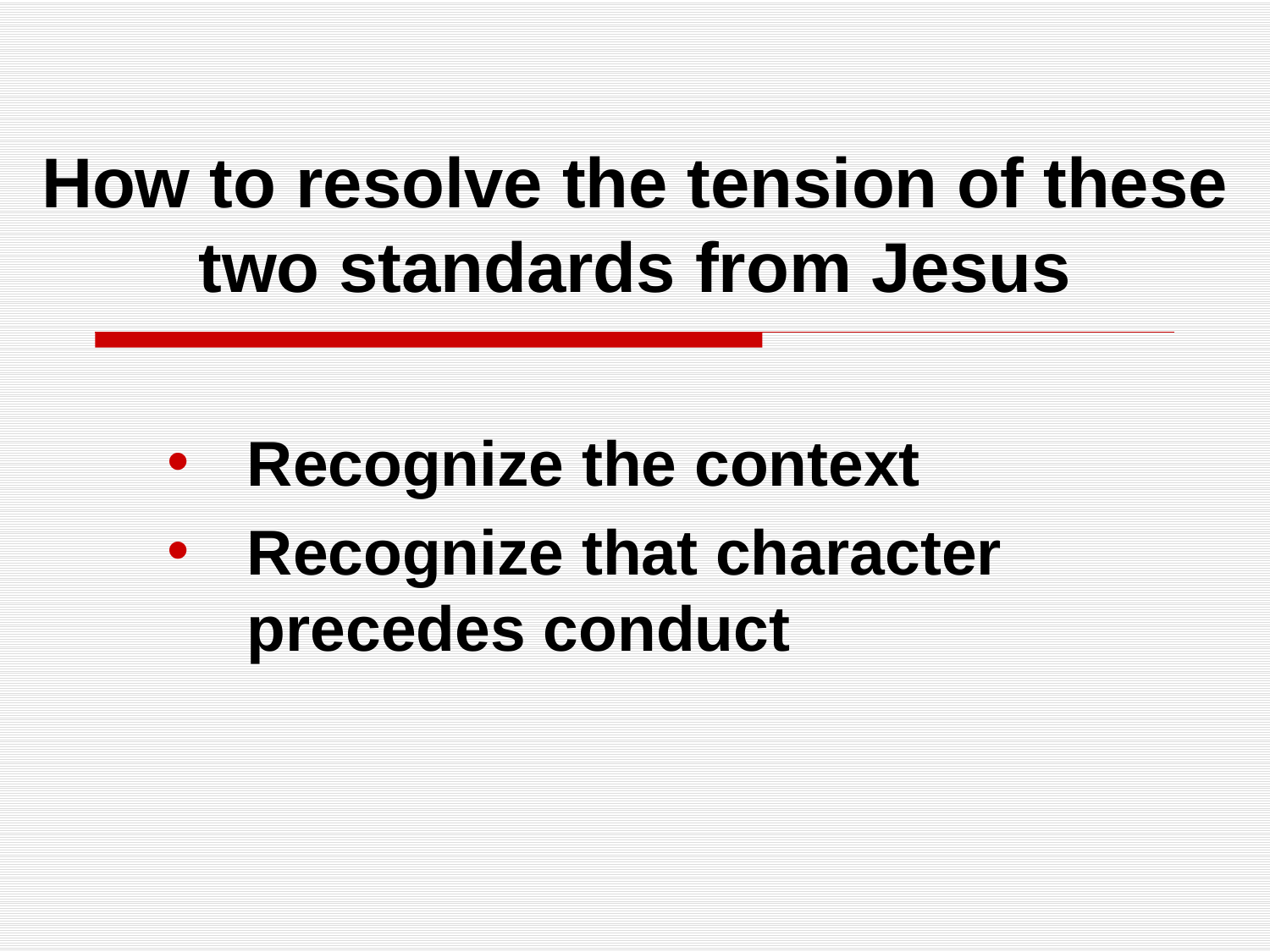

# How to resolve the tension of these two standards from Jesus
Recognize the context
Recognize that character precedes conduct